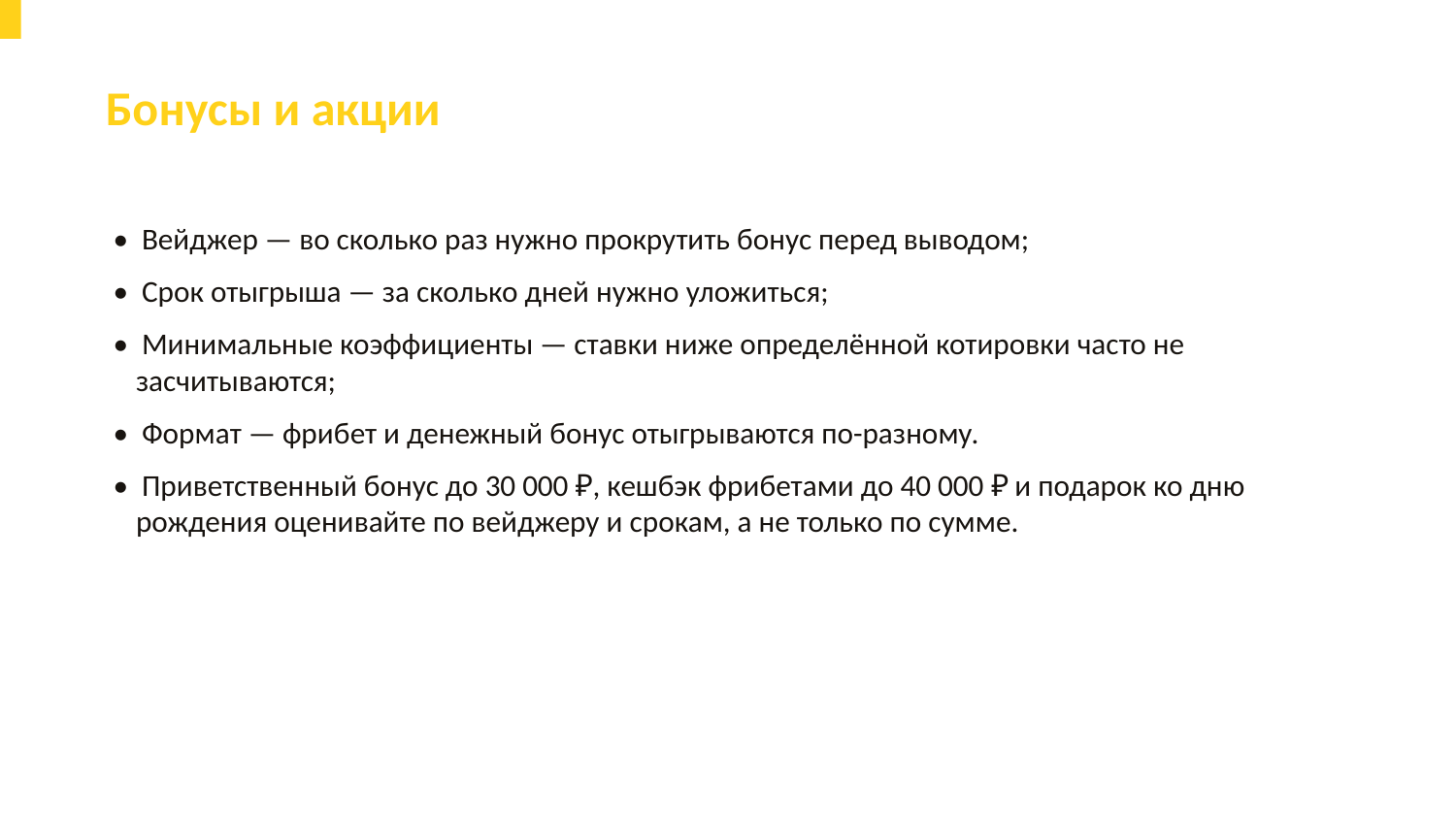

Бонусы и акции
•  Вейджер — во сколько раз нужно прокрутить бонус перед выводом;
•  Срок отыгрыша — за сколько дней нужно уложиться;
•  Минимальные коэффициенты — ставки ниже определённой котировки часто не засчитываются;
•  Формат — фрибет и денежный бонус отыгрываются по-разному.
•  Приветственный бонус до 30 000 ₽, кешбэк фрибетами до 40 000 ₽ и подарок ко дню рождения оценивайте по вейджеру и срокам, а не только по сумме.